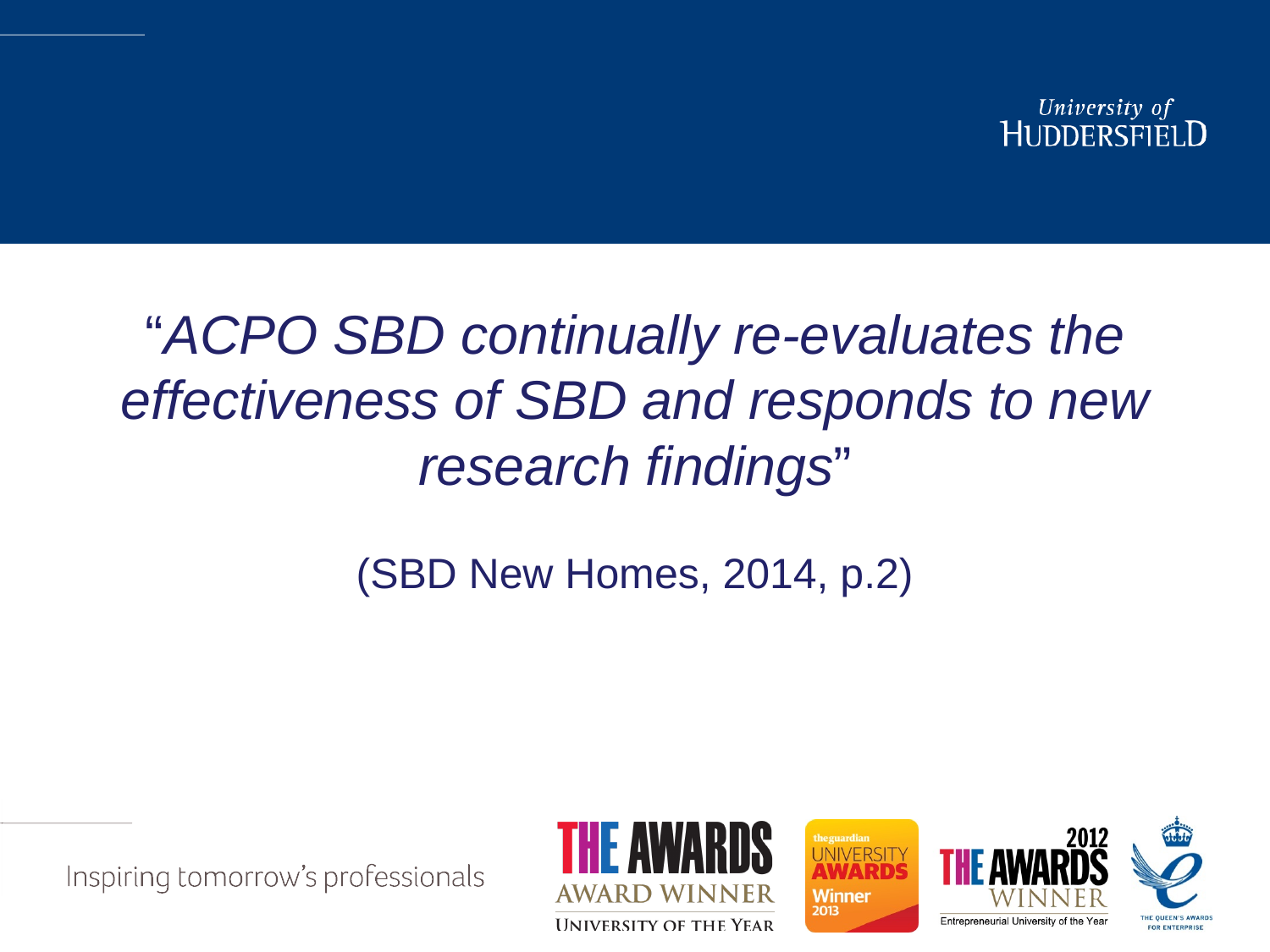

# “ACPO SBD continually re-evaluates the effectiveness of SBD and responds to new research findings”
(SBD New Homes, 2014, p.2)